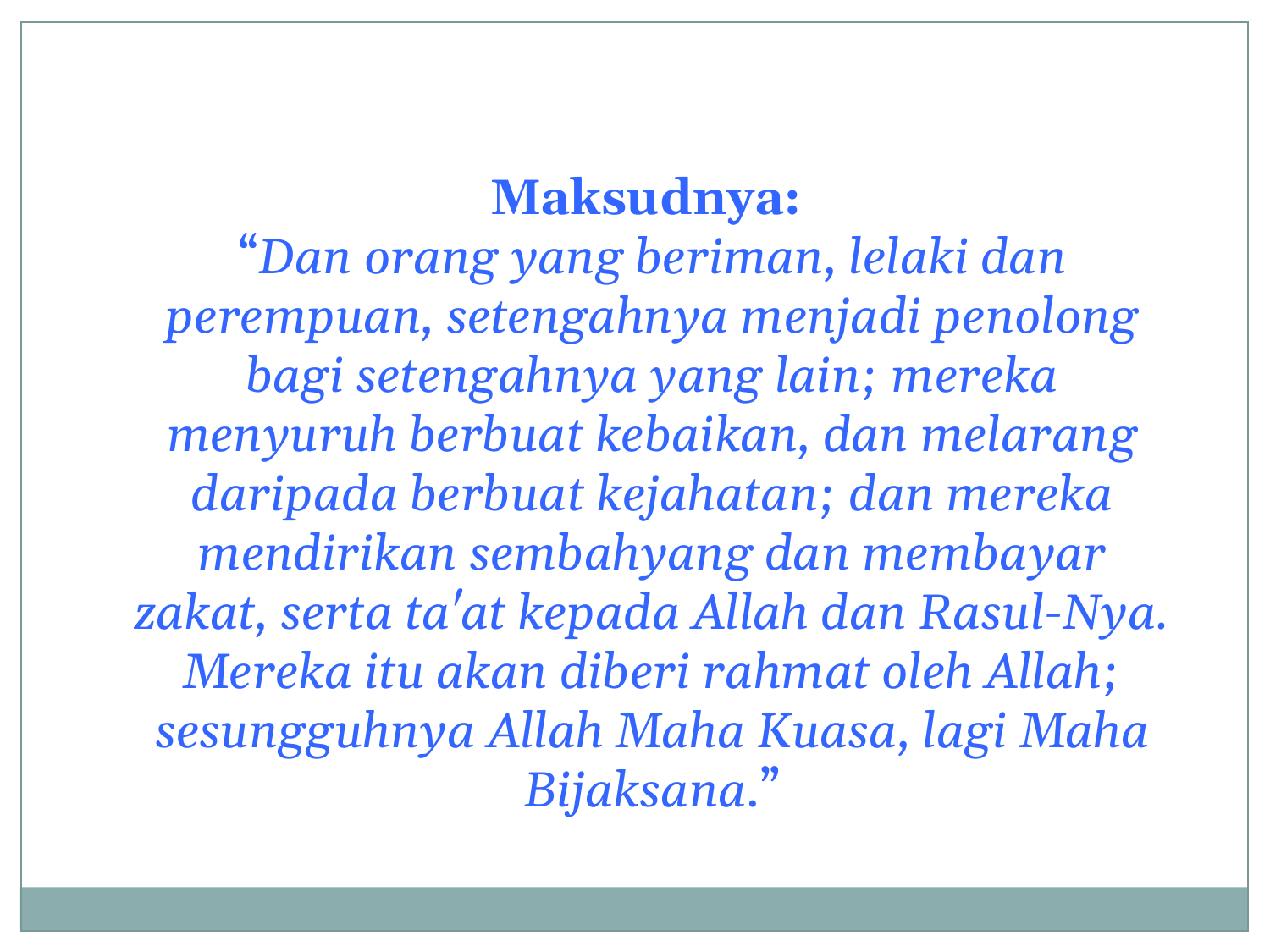

Maksudnya:
“Dan orang yang beriman, lelaki dan perempuan, setengahnya menjadi penolong bagi setengahnya yang lain; mereka menyuruh berbuat kebaikan, dan melarang daripada berbuat kejahatan; dan mereka mendirikan sembahyang dan membayar zakat, serta ta'at kepada Allah dan Rasul-Nya. Mereka itu akan diberi rahmat oleh Allah; sesungguhnya Allah Maha Kuasa, lagi Maha Bijaksana.”